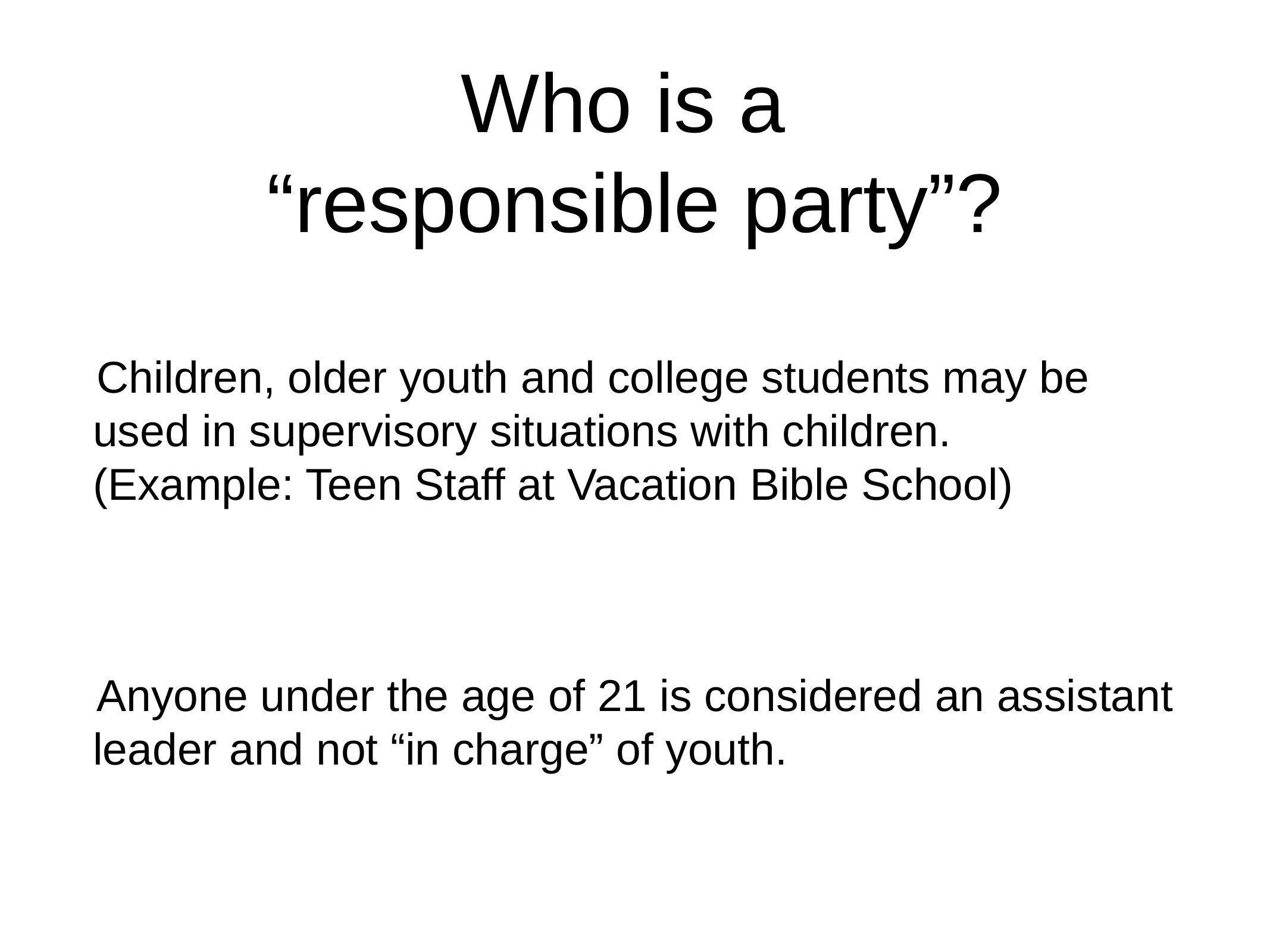

# Who is a
“responsible party”?
Children, older youth and college students may be used in supervisory situations with children.  (Example: Teen Staff at Vacation Bible School)

Anyone under the age of 21 is considered an assistant leader and not “in charge” of youth.